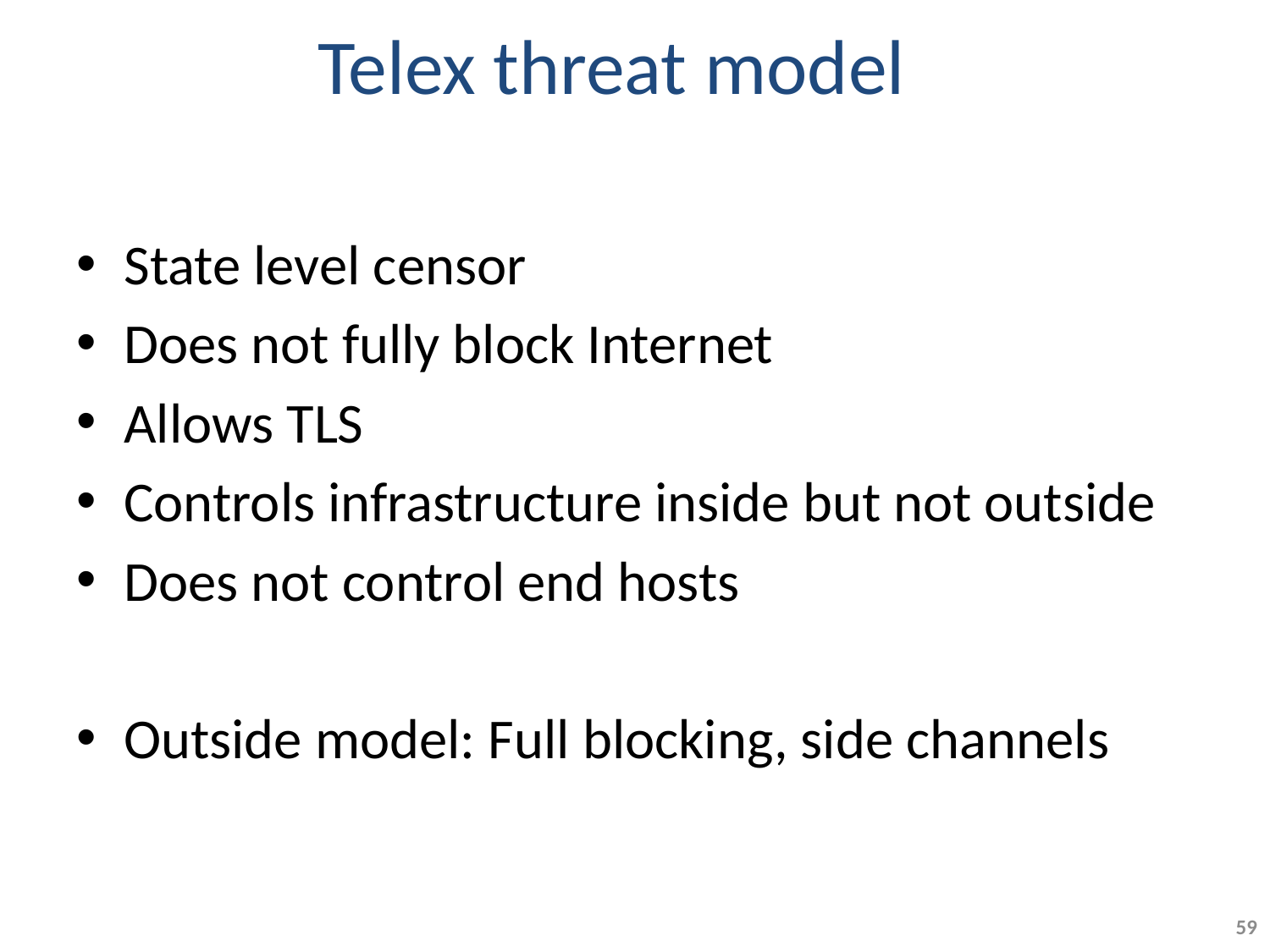

# Telex threat model
State level censor
Does not fully block Internet
Allows TLS
Controls infrastructure inside but not outside
Does not control end hosts

Outside model: Full blocking, side channels
59